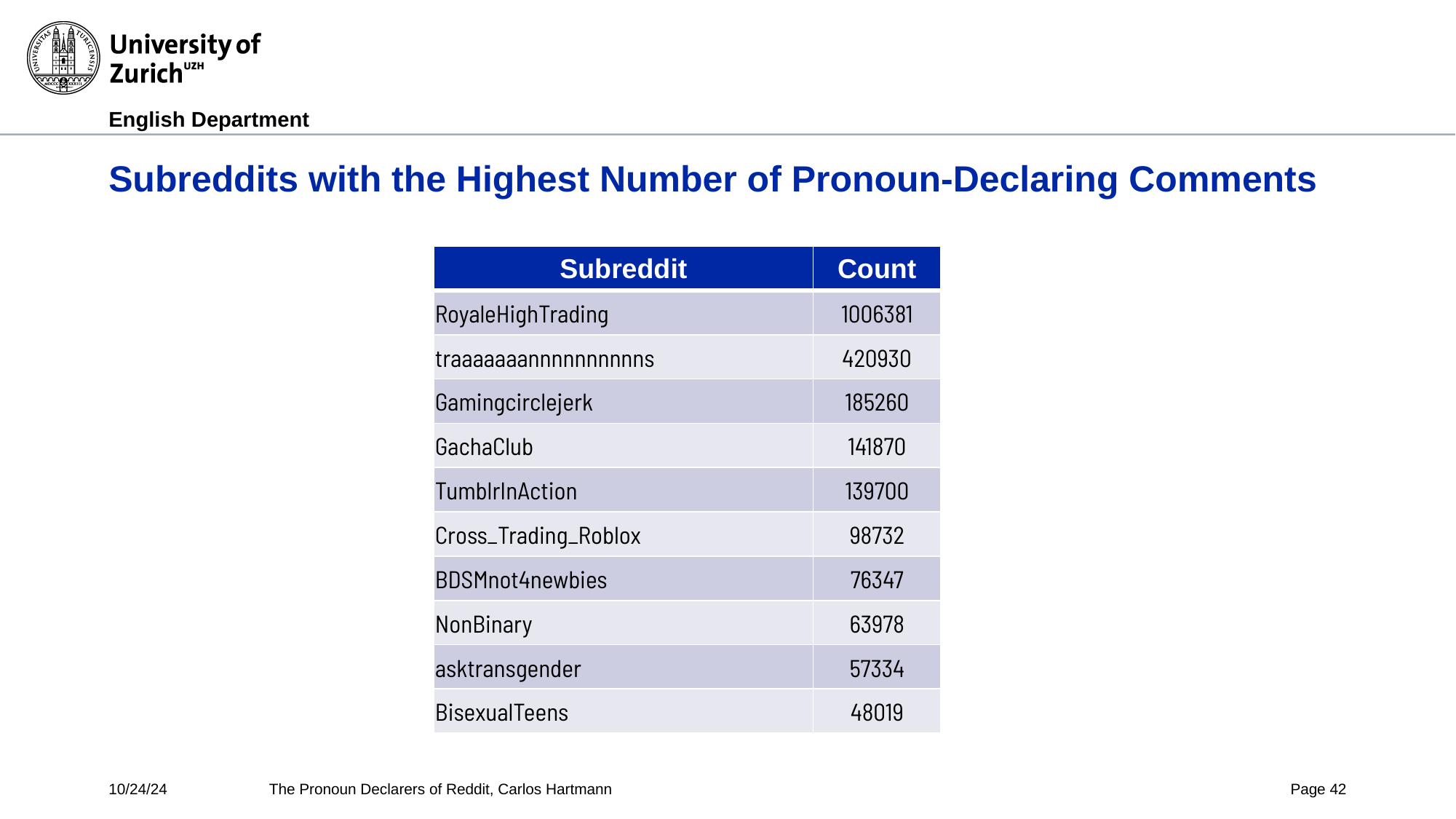

# Subreddits with the Highest Number of Pronoun-Declaring Comments
| Subreddit | Count |
| --- | --- |
| RoyaleHighTrading | 1006381 |
| traaaaaaannnnnnnnnns | 420930 |
| Gamingcirclejerk | 185260 |
| GachaClub | 141870 |
| TumblrInAction | 139700 |
| Cross\_Trading\_Roblox | 98732 |
| BDSMnot4newbies | 76347 |
| NonBinary | 63978 |
| asktransgender | 57334 |
| BisexualTeens | 48019 |
10/24/24
The Pronoun Declarers of Reddit, Carlos Hartmann
Page 42